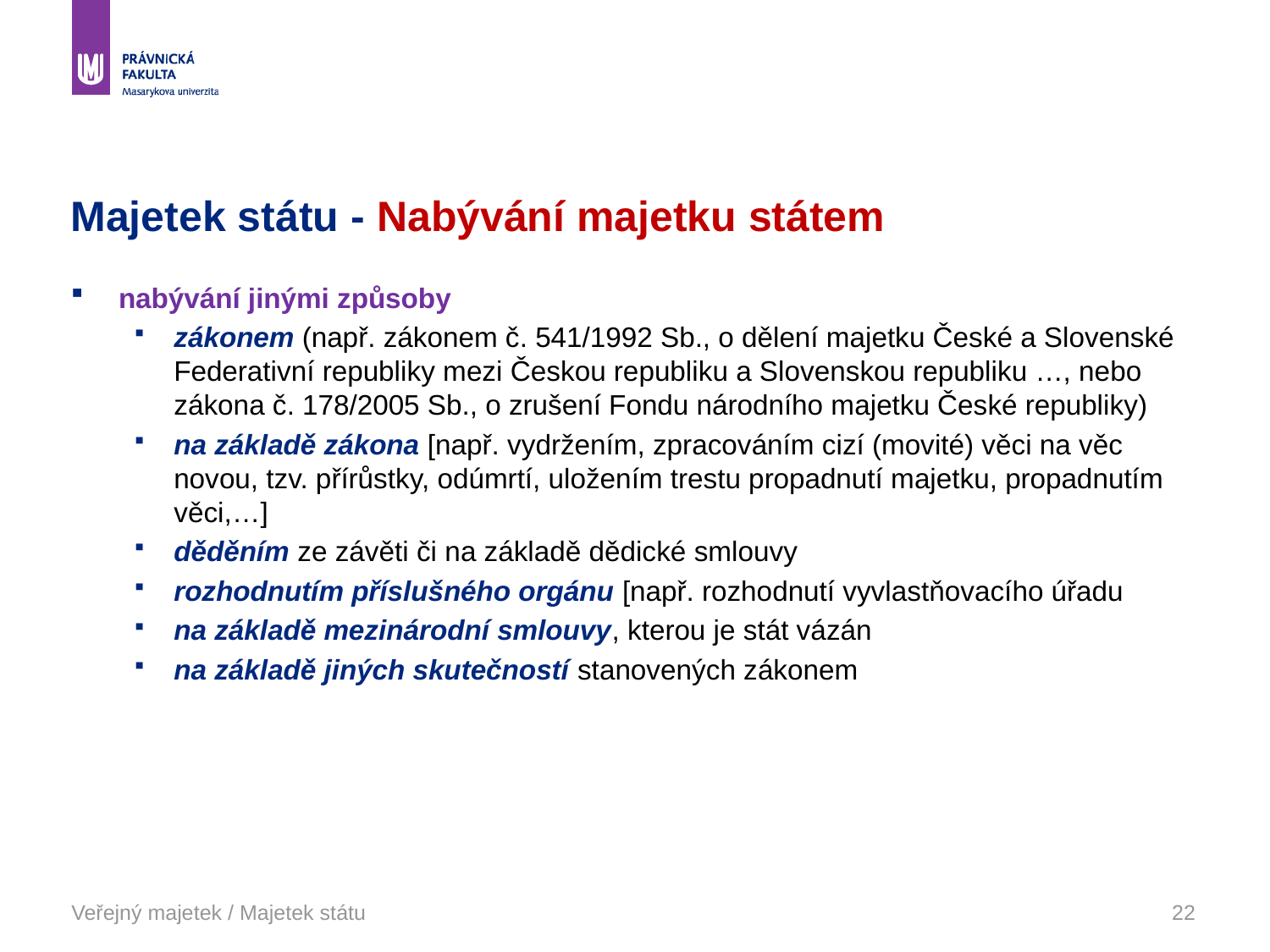

# Majetek státu - Nabývání majetku státem
nabývání jinými způsoby
zákonem (např. zákonem č. 541/1992 Sb., o dělení majetku České a Slovenské Federativní republiky mezi Českou republiku a Slovenskou republiku …, nebo zákona č. 178/2005 Sb., o zrušení Fondu národního majetku České republiky)
na základě zákona [např. vydržením, zpracováním cizí (movité) věci na věc novou, tzv. přírůstky, odúmrtí, uložením trestu propadnutí majetku, propadnutím věci,…]
děděním ze závěti či na základě dědické smlouvy
rozhodnutím příslušného orgánu [např. rozhodnutí vyvlastňovacího úřadu
na základě mezinárodní smlouvy, kterou je stát vázán
na základě jiných skutečností stanovených zákonem

Veřejný majetek / Majetek státu
22